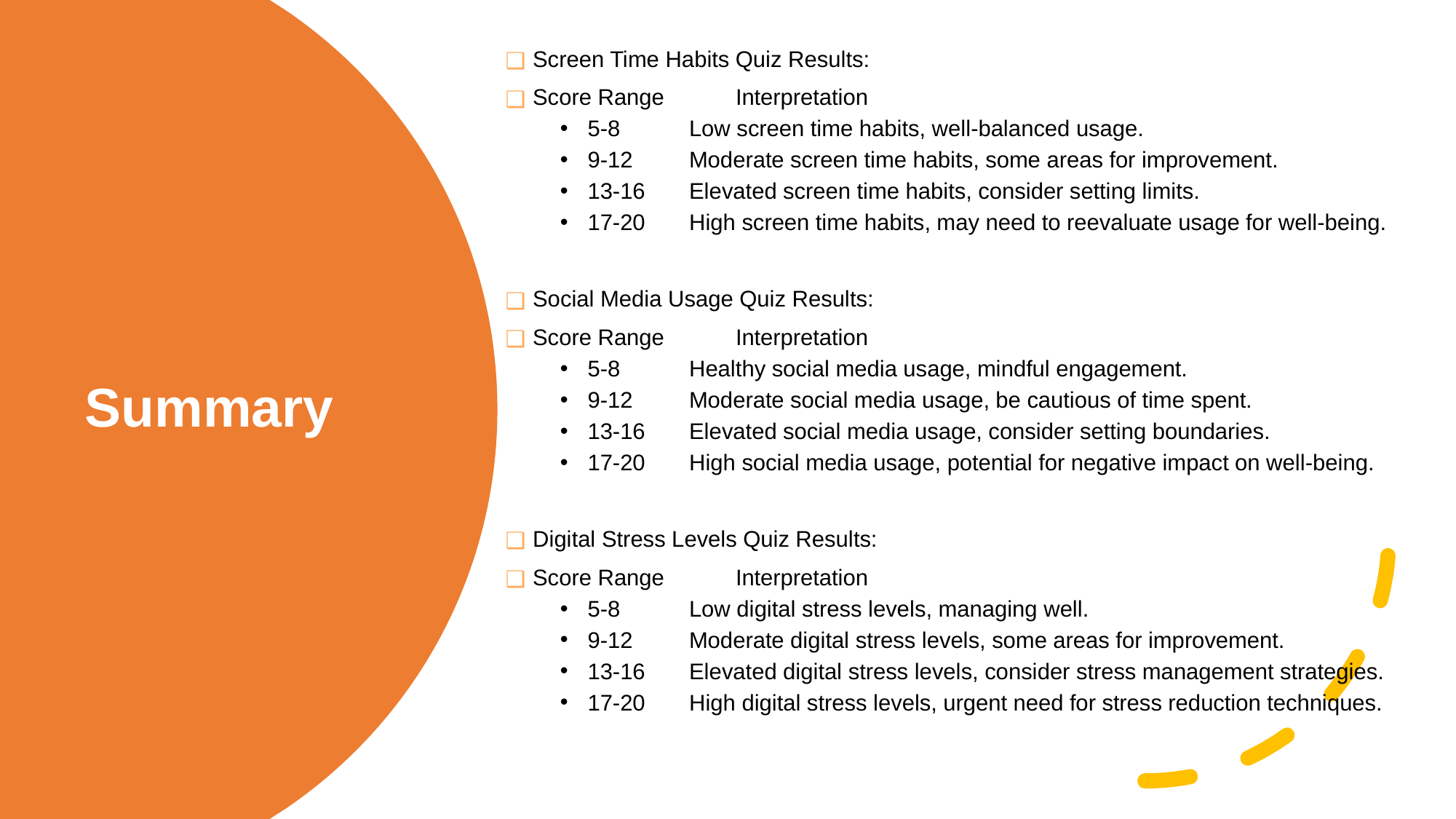

Screen Time Habits Quiz Results:
Score Range	Interpretation
5-8	Low screen time habits, well-balanced usage.
9-12	Moderate screen time habits, some areas for improvement.
13-16	Elevated screen time habits, consider setting limits.
17-20	High screen time habits, may need to reevaluate usage for well-being.

Social Media Usage Quiz Results:
Score Range	Interpretation
5-8	Healthy social media usage, mindful engagement.
9-12	Moderate social media usage, be cautious of time spent.
13-16	Elevated social media usage, consider setting boundaries.
17-20	High social media usage, potential for negative impact on well-being.

Digital Stress Levels Quiz Results:
Score Range	Interpretation
5-8	Low digital stress levels, managing well.
9-12	Moderate digital stress levels, some areas for improvement.
13-16	Elevated digital stress levels, consider stress management strategies.
17-20	High digital stress levels, urgent need for stress reduction techniques.
# Summary